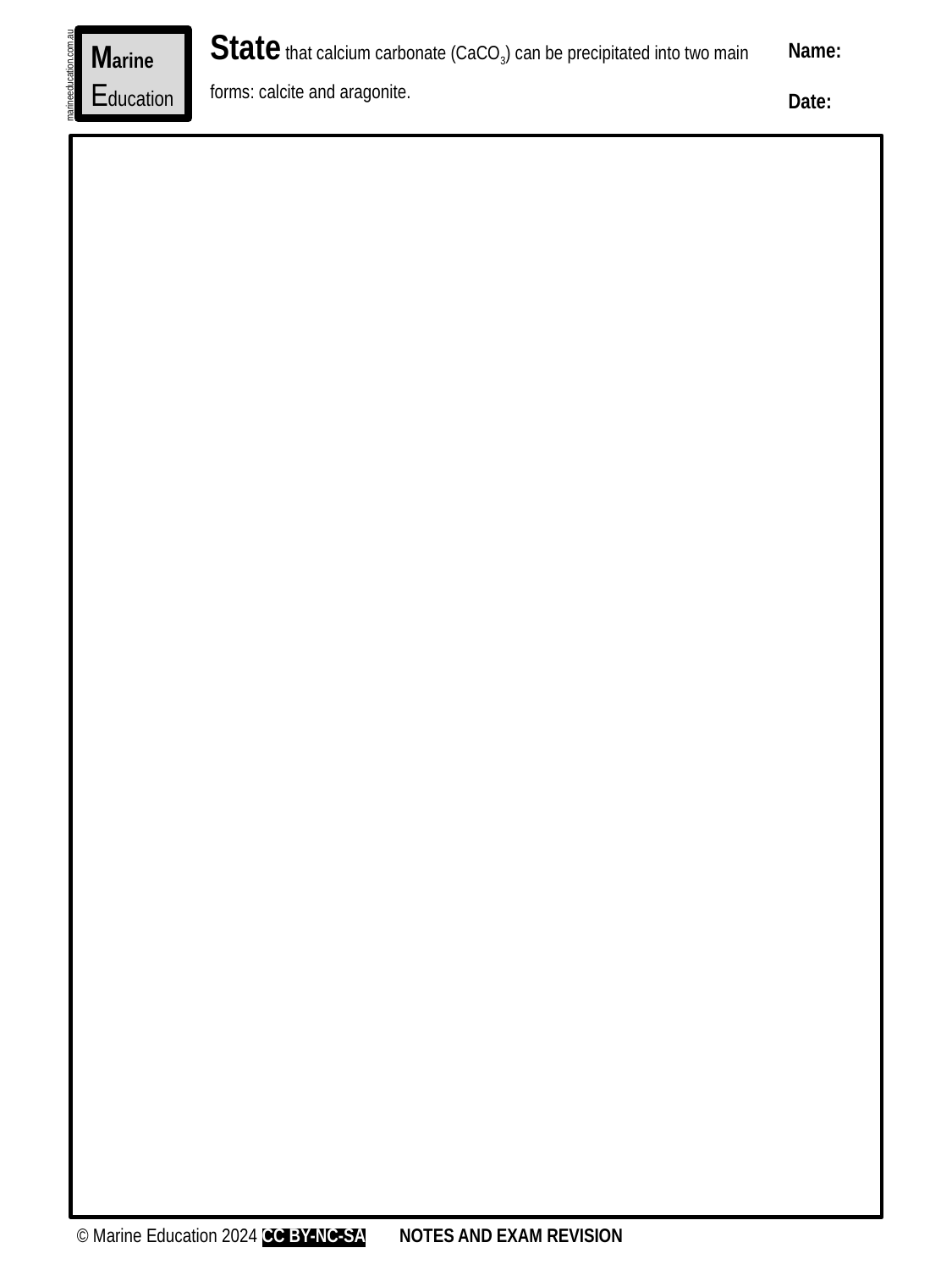

State that calcium carbonate (CaCO3) can be precipitated into two main forms: calcite and aragonite.
Marine
Education
Name:

Date:
marineeducation.com.au

© Marine Education 2024 CC BY-NC-SA
NOTES AND EXAM REVISION